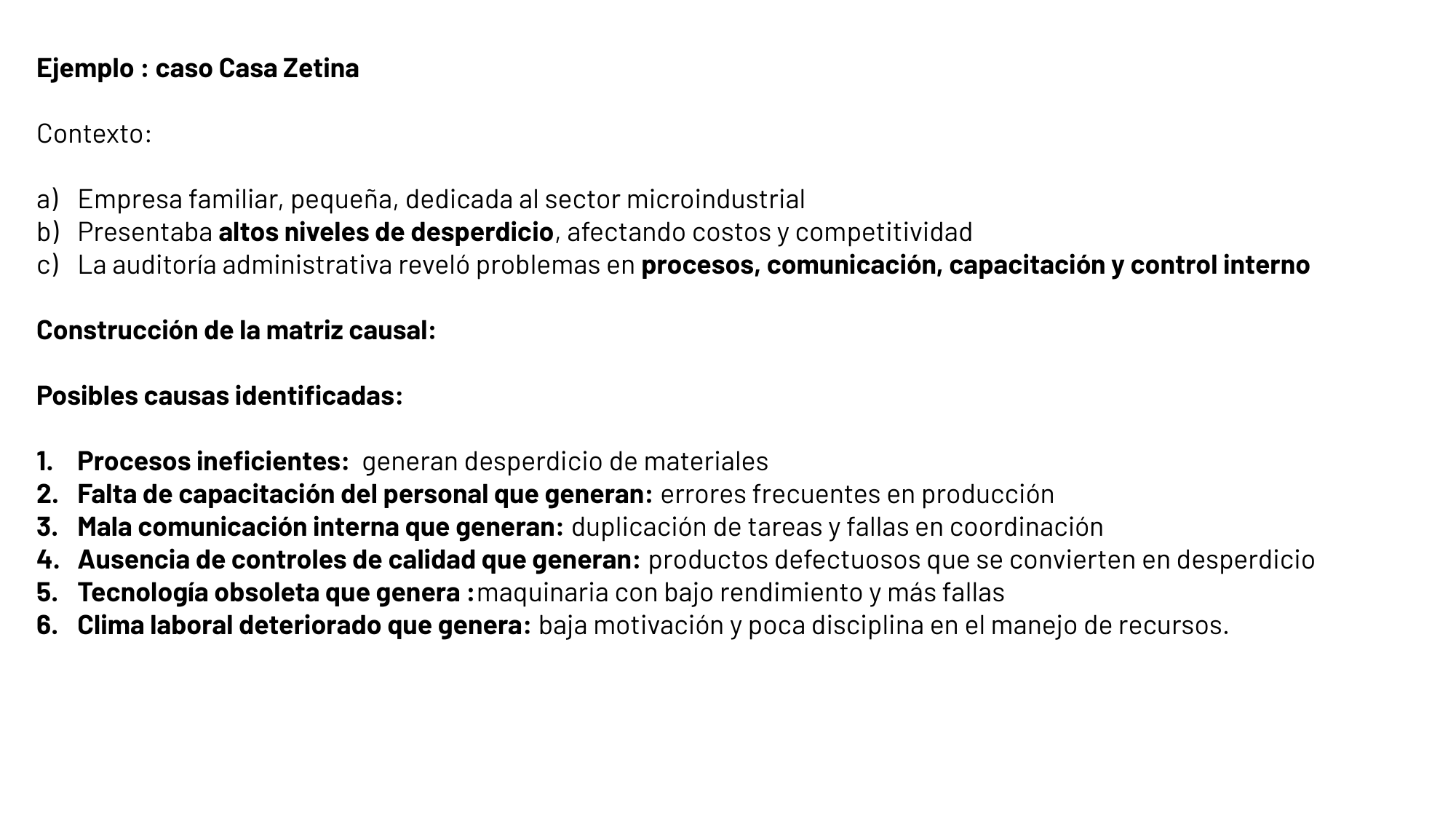

Ejemplo : caso Casa Zetina

Contexto:

Empresa familiar, pequeña, dedicada al sector microindustrial
Presentaba altos niveles de desperdicio, afectando costos y competitividad
La auditoría administrativa reveló problemas en procesos, comunicación, capacitación y control interno

Construcción de la matriz causal:

Posibles causas identificadas:

Procesos ineficientes:  generan desperdicio de materiales
Falta de capacitación del personal que generan: errores frecuentes en producción
Mala comunicación interna que generan: duplicación de tareas y fallas en coordinación
Ausencia de controles de calidad que generan: productos defectuosos que se convierten en desperdicio
Tecnología obsoleta que genera :maquinaria con bajo rendimiento y más fallas
Clima laboral deteriorado que genera: baja motivación y poca disciplina en el manejo de recursos.